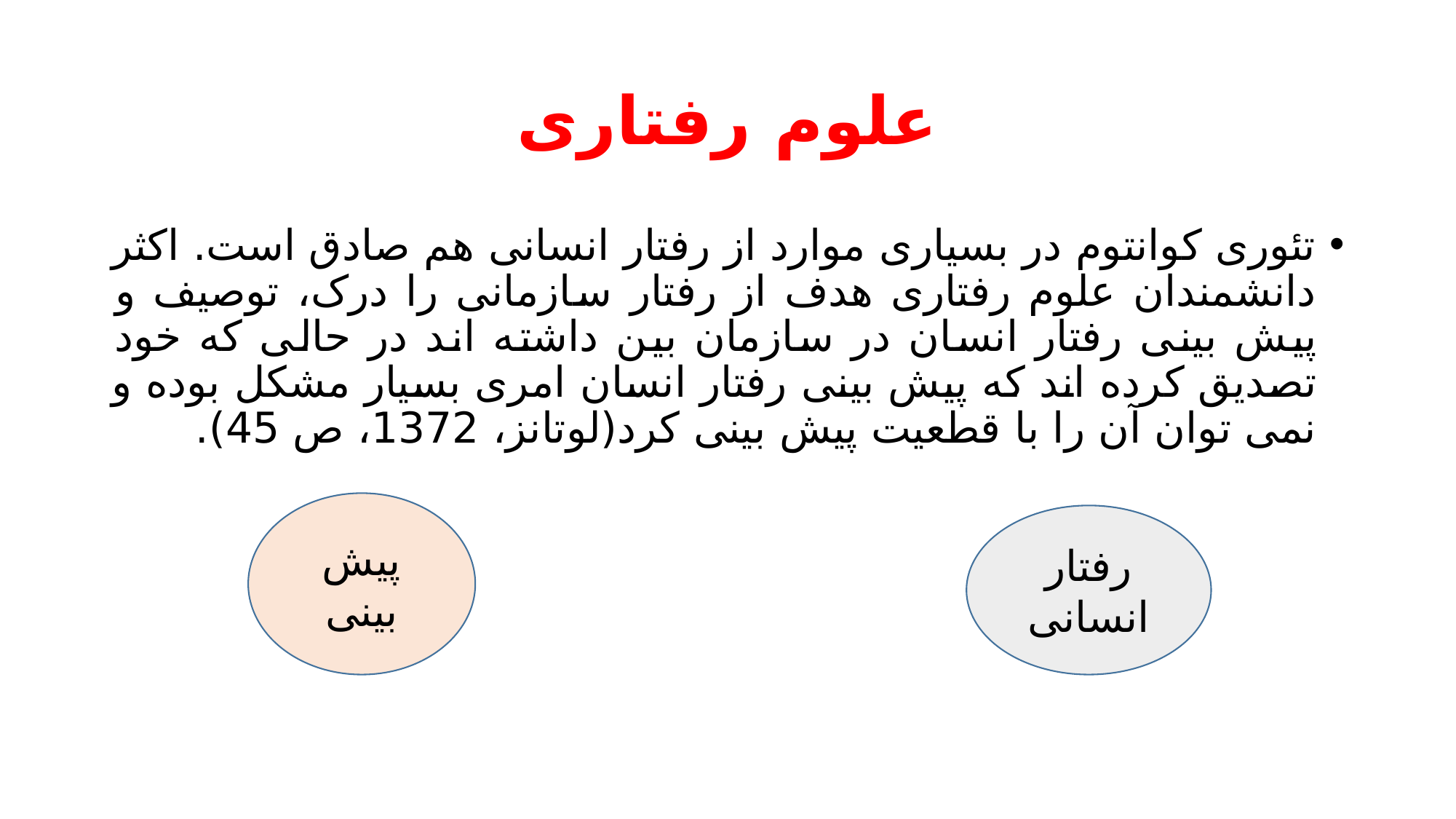

# علوم رفتاری
تئوری کوانتوم در بسیاری موارد از رفتار انسانی هم صادق است. اکثر دانشمندان علوم رفتاری هدف از رفتار سازمانی را درک، توصیف و پیش بینی رفتار انسان در سازمان بین داشته اند در حالی که خود تصدیق کرده اند که پیش بینی رفتار انسان امری بسیار مشکل بوده و نمی توان آن را با قطعیت پیش بینی کرد(لوتانز، 1372، ص 45).
پیش بینی
رفتار انسانی